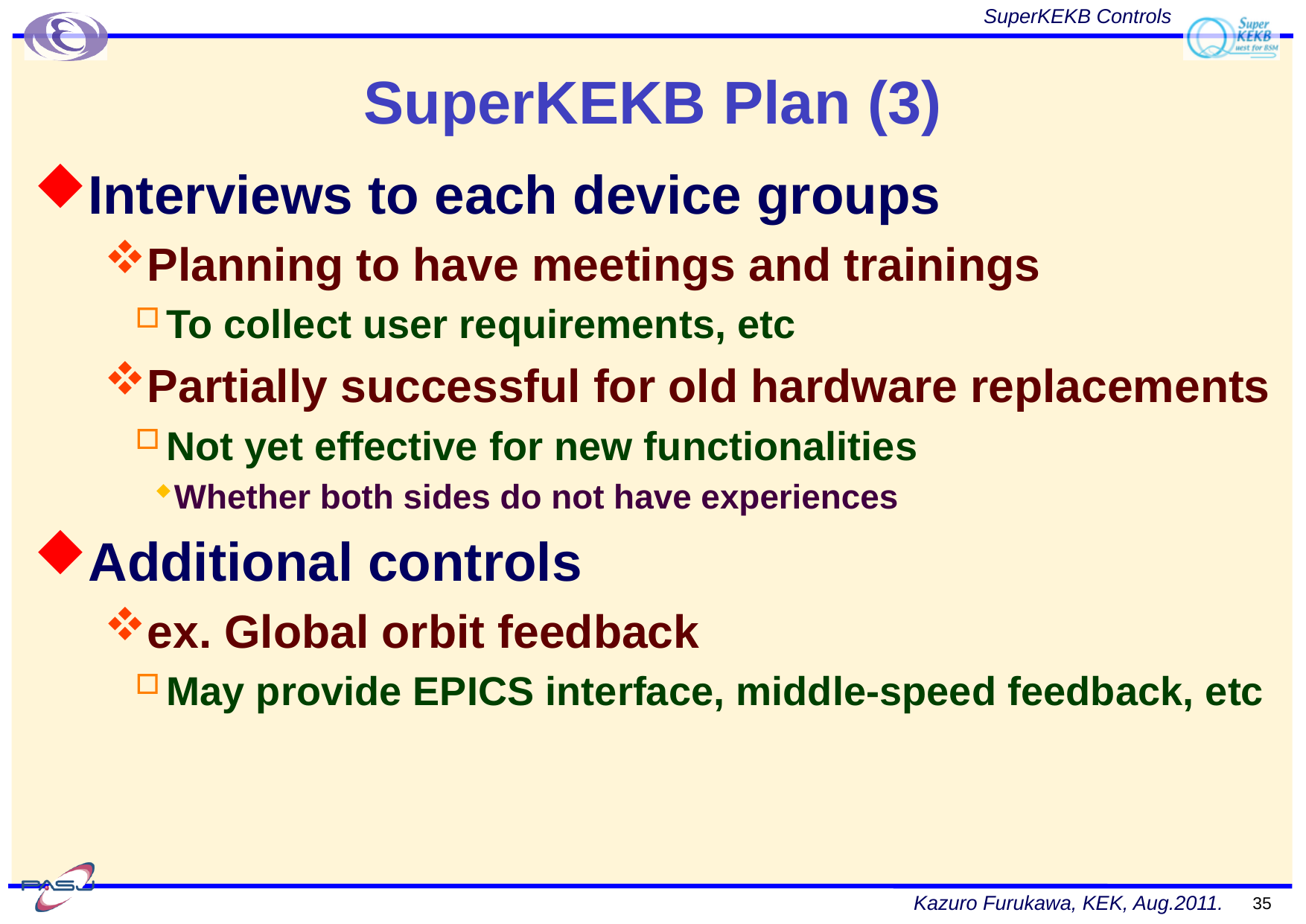

# SuperKEKB Plan (3)
Interviews to each device groups
Planning to have meetings and trainings
To collect user requirements, etc
Partially successful for old hardware replacements
Not yet effective for new functionalities
Whether both sides do not have experiences
Additional controls
ex. Global orbit feedback
May provide EPICS interface, middle-speed feedback, etc

35